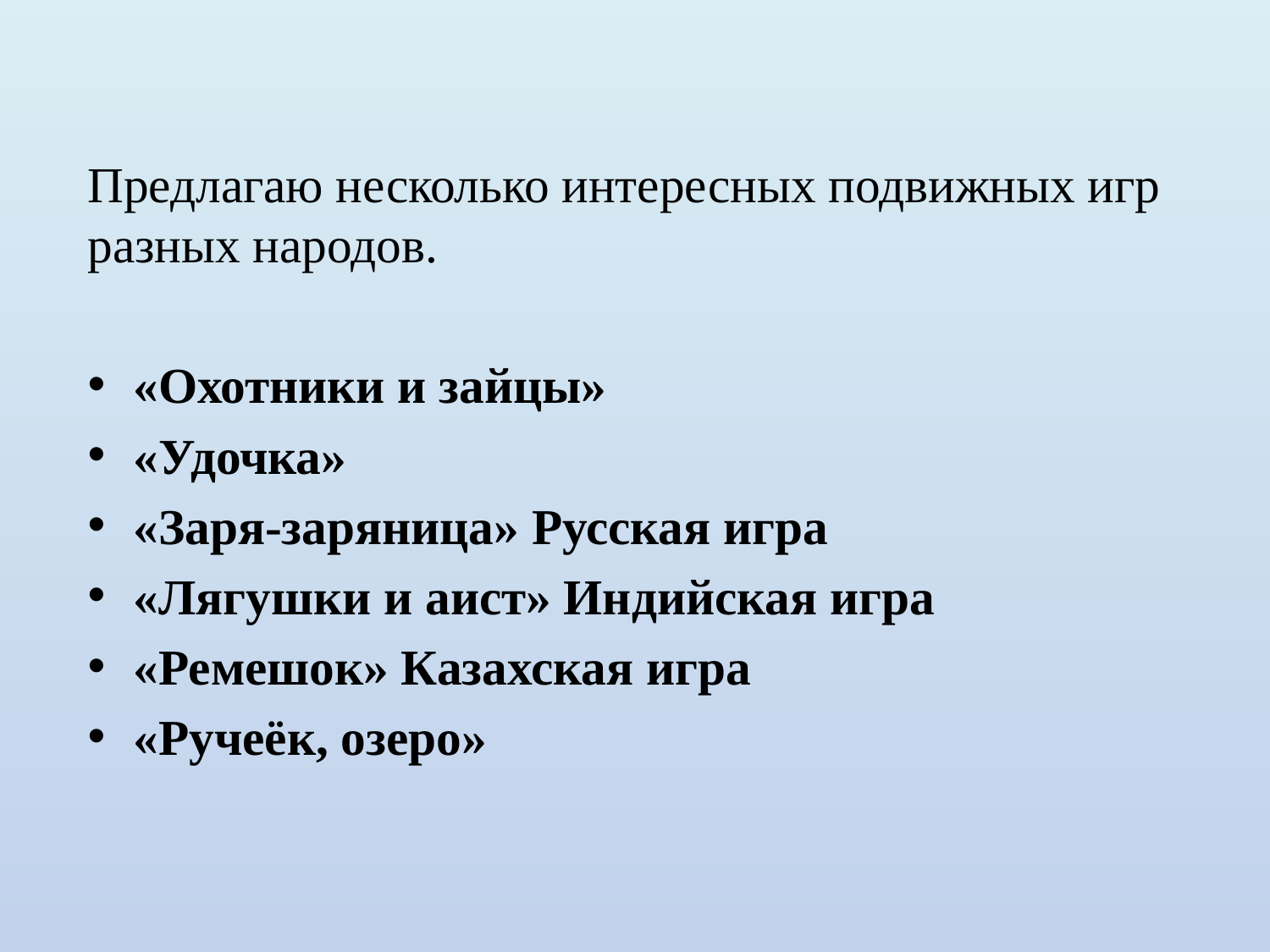

Предлагаю несколько интересных подвижных игр разных народов.

«Охотники и зайцы»
«Удочка»
«Заря-заряница» Русская игра
«Лягушки и аист» Индийская игра
«Ремешок» Казахская игра
«Ручеёк, озеро»